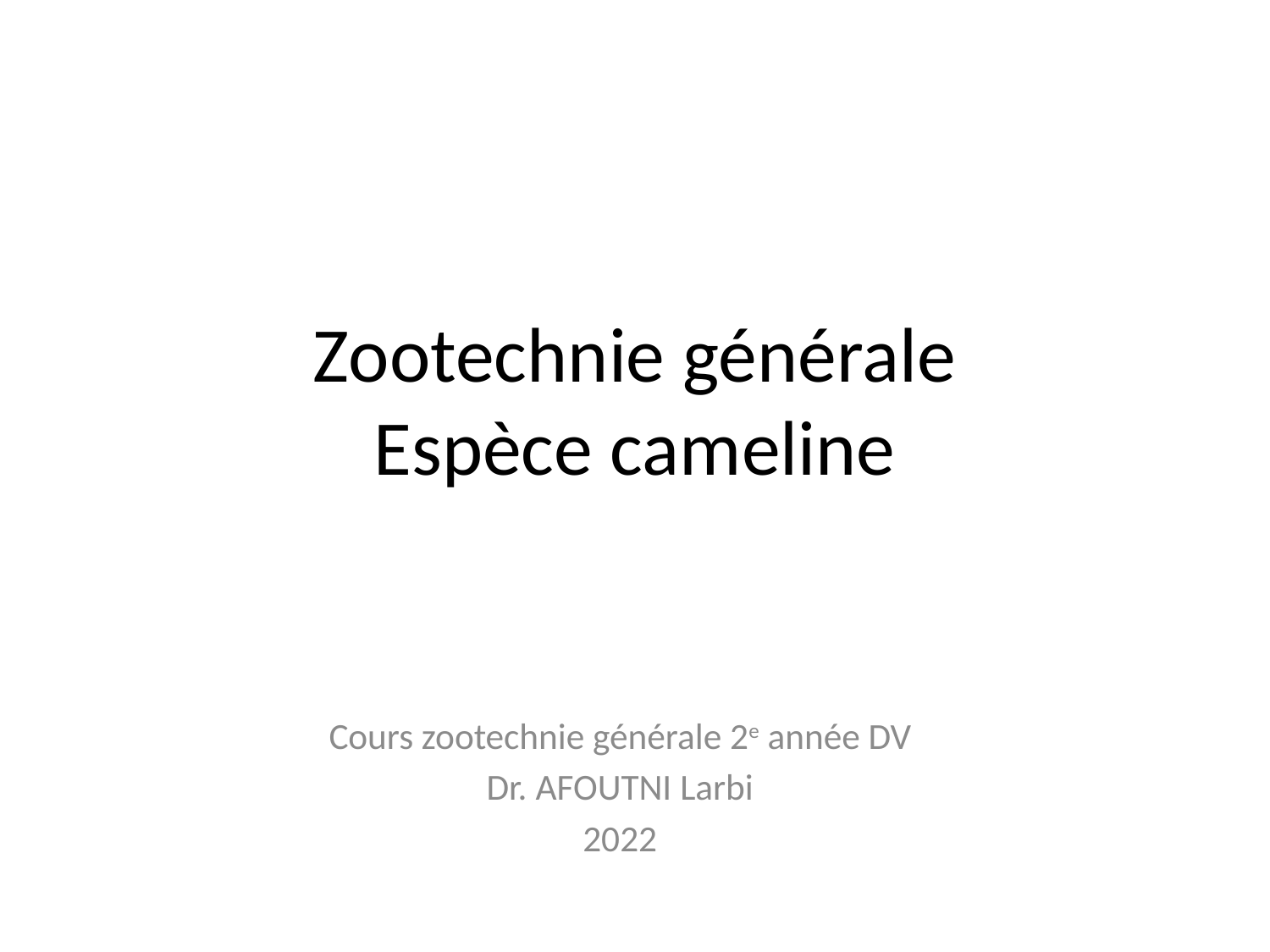

# Zootechnie générale Espèce cameline
Cours zootechnie générale 2e année DV
Dr. AFOUTNI Larbi
2022